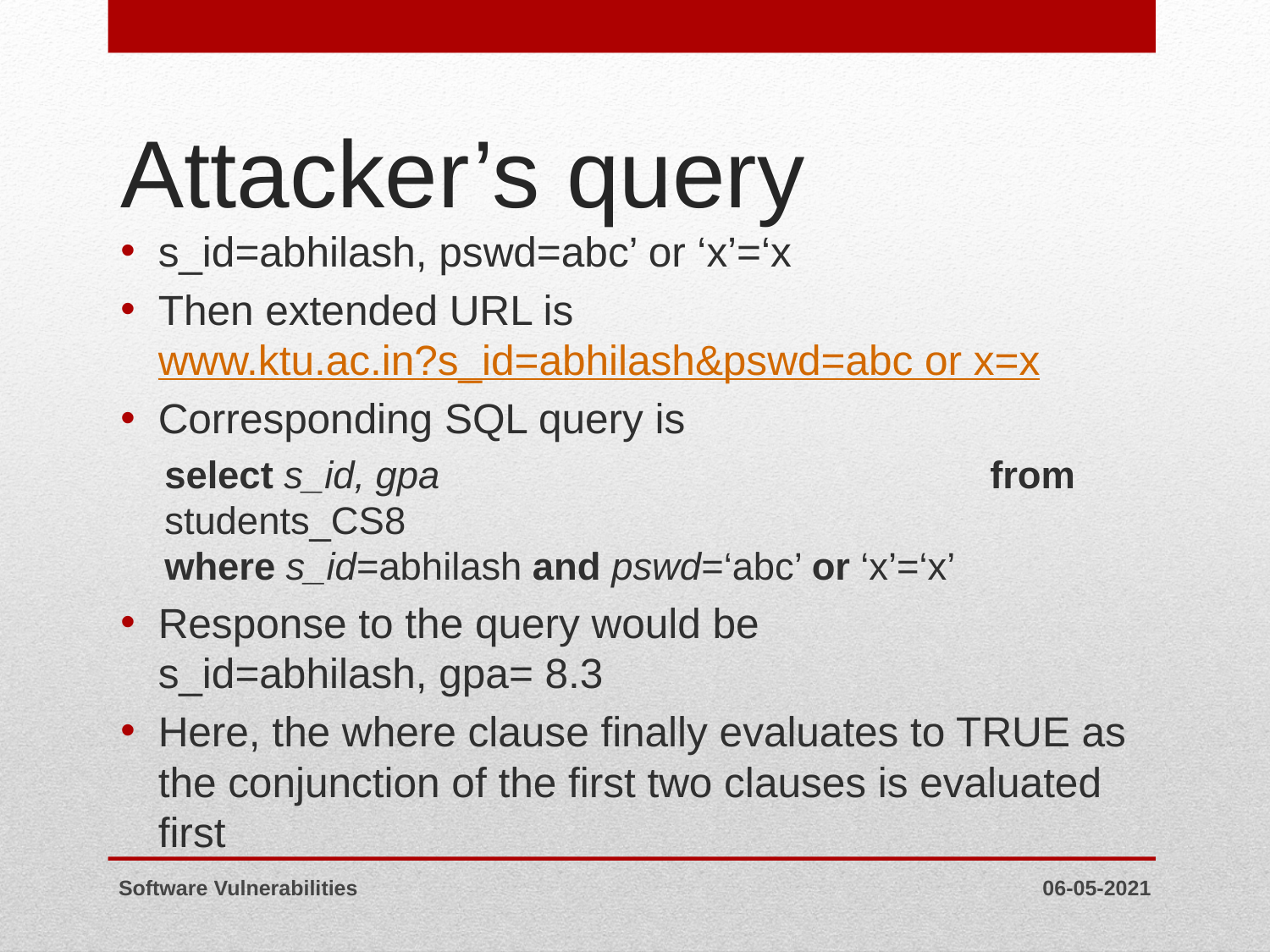

# Attacker’s query
s_id=abhilash, pswd=abc’ or ‘x’=‘x
Then extended URL is www.ktu.ac.in?s_id=abhilash&pswd=abc or x=x
Corresponding SQL query is
select s_id, gpa                                                    from  students_CS8                                                               where s_id=abhilash and pswd=‘abc’ or ‘x’=‘x’
Response to the query would be            s_id=abhilash, gpa= 8.3
Here, the where clause finally evaluates to TRUE as the conjunction of the first two clauses is evaluated first
Software Vulnerabilities
06-05-2021